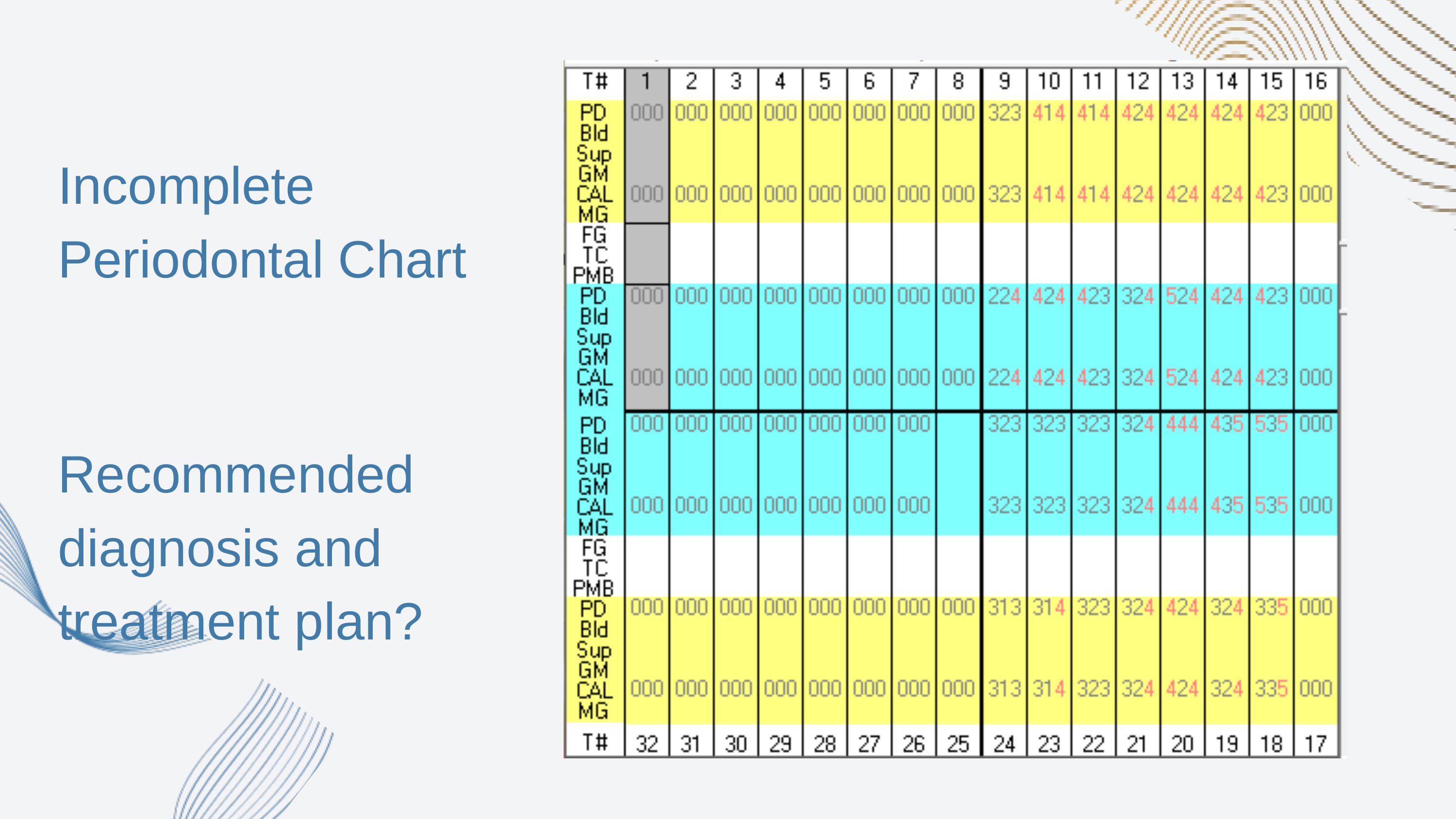

Incomplete Periodontal Chart
Recommended diagnosis and treatment plan?